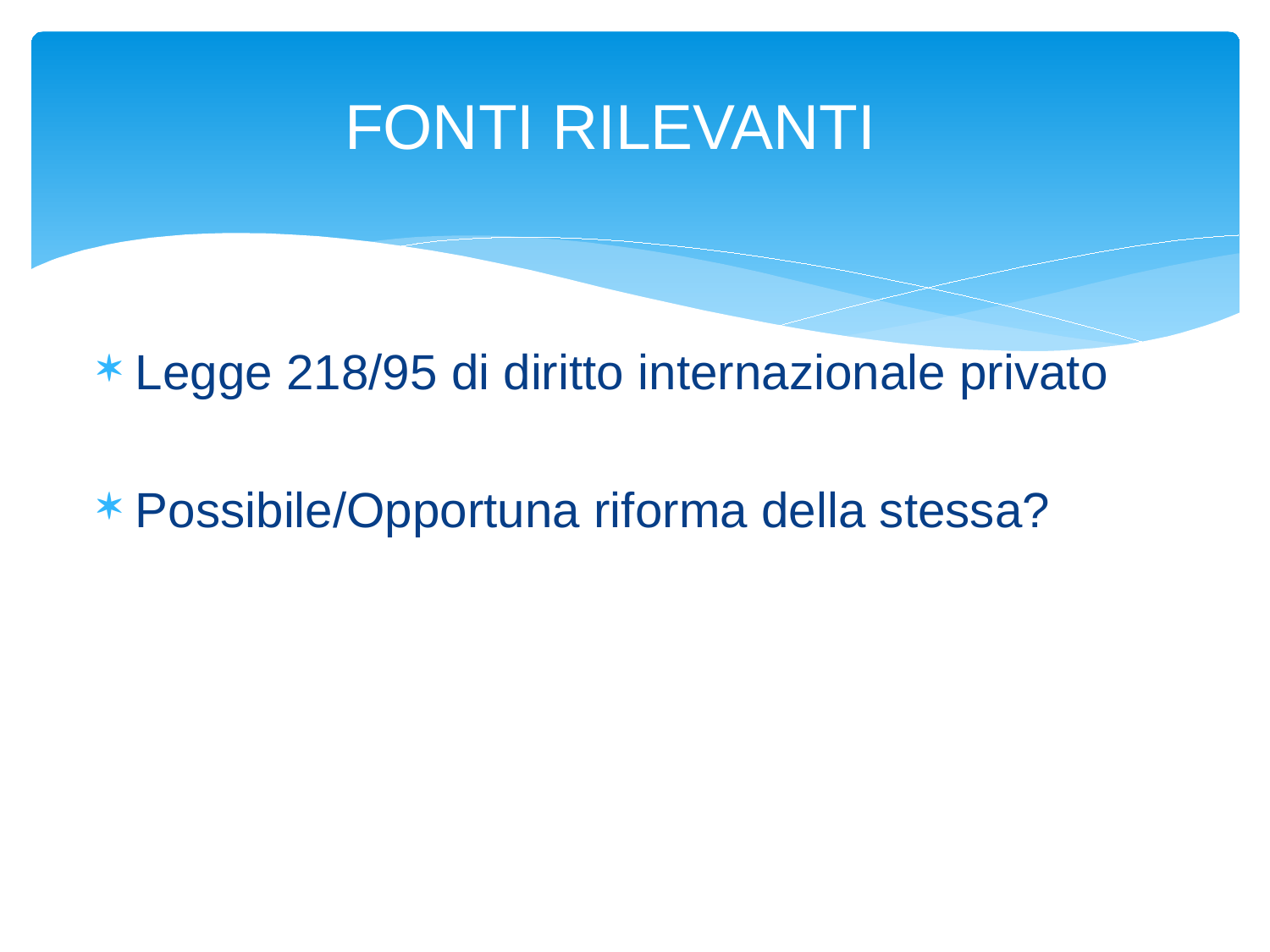

# FONTI RILEVANTI
Legge 218/95 di diritto internazionale privato

Possibile/Opportuna riforma della stessa?

5